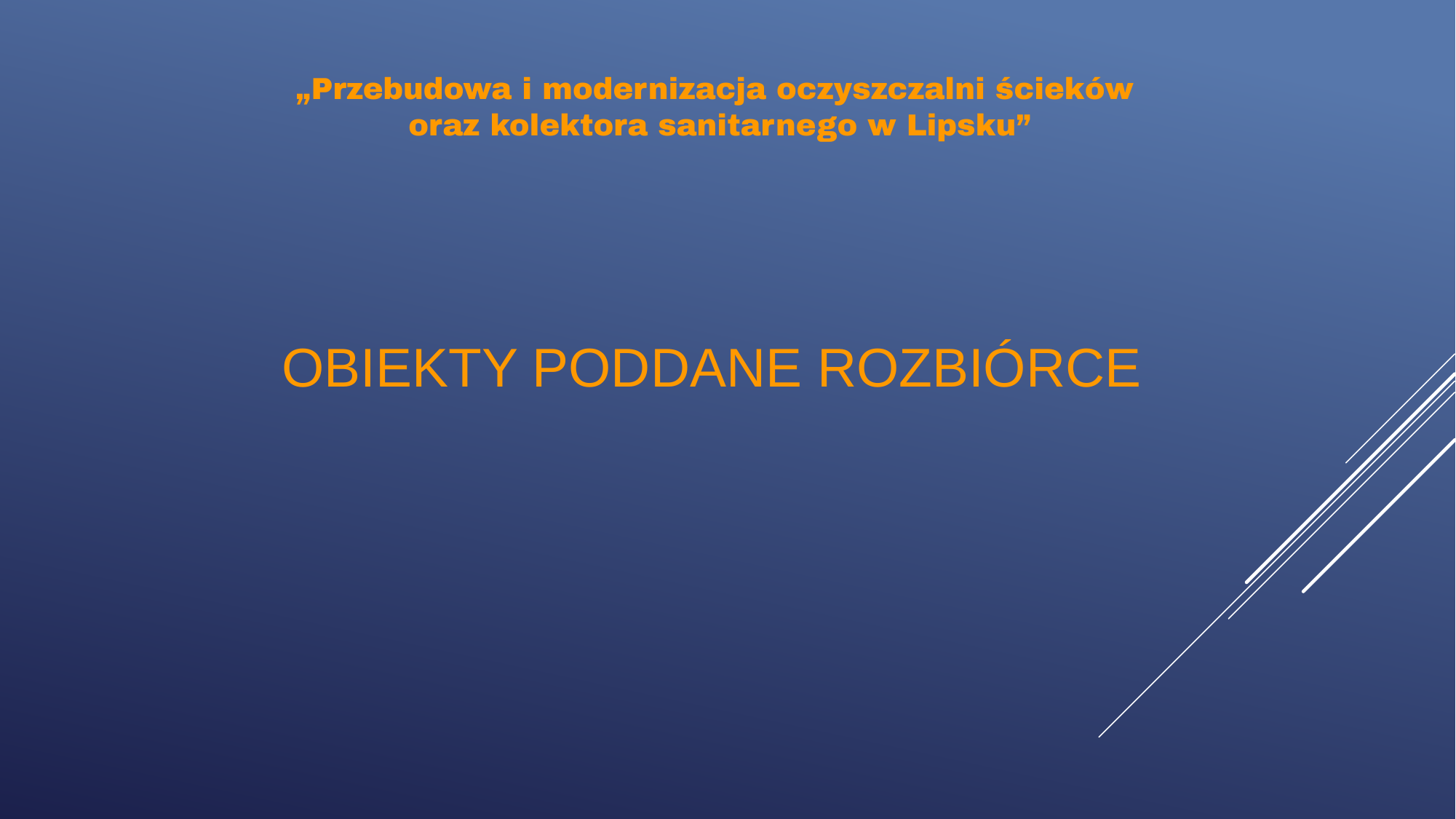

„Przebudowa i modernizacja oczyszczalni ścieków
oraz kolektora sanitarnego w Lipsku”
# Obiekty Poddane rozbiórce